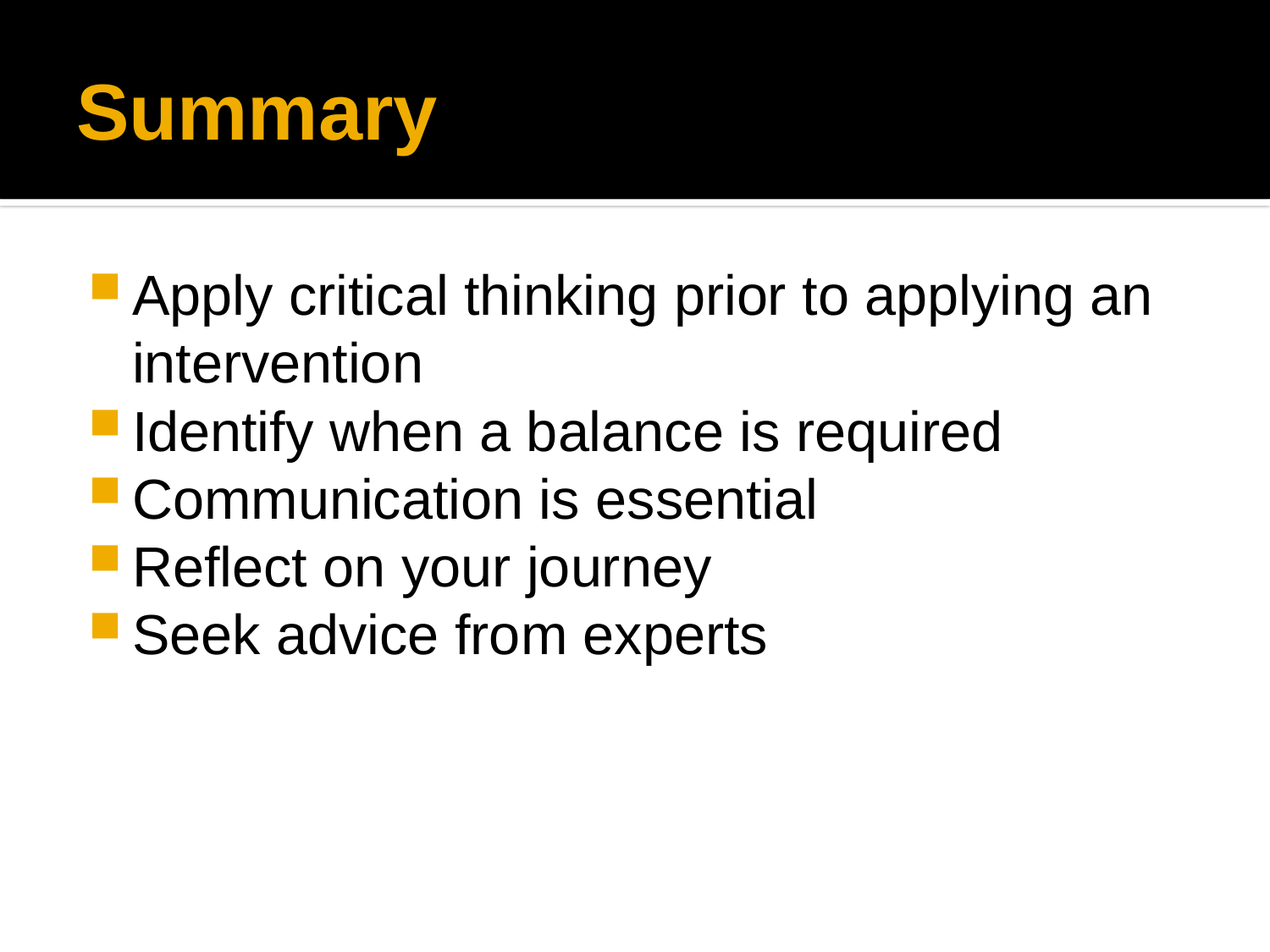

# Summary
Apply critical thinking prior to applying an intervention
Identify when a balance is required
Communication is essential
Reflect on your journey
Seek advice from experts